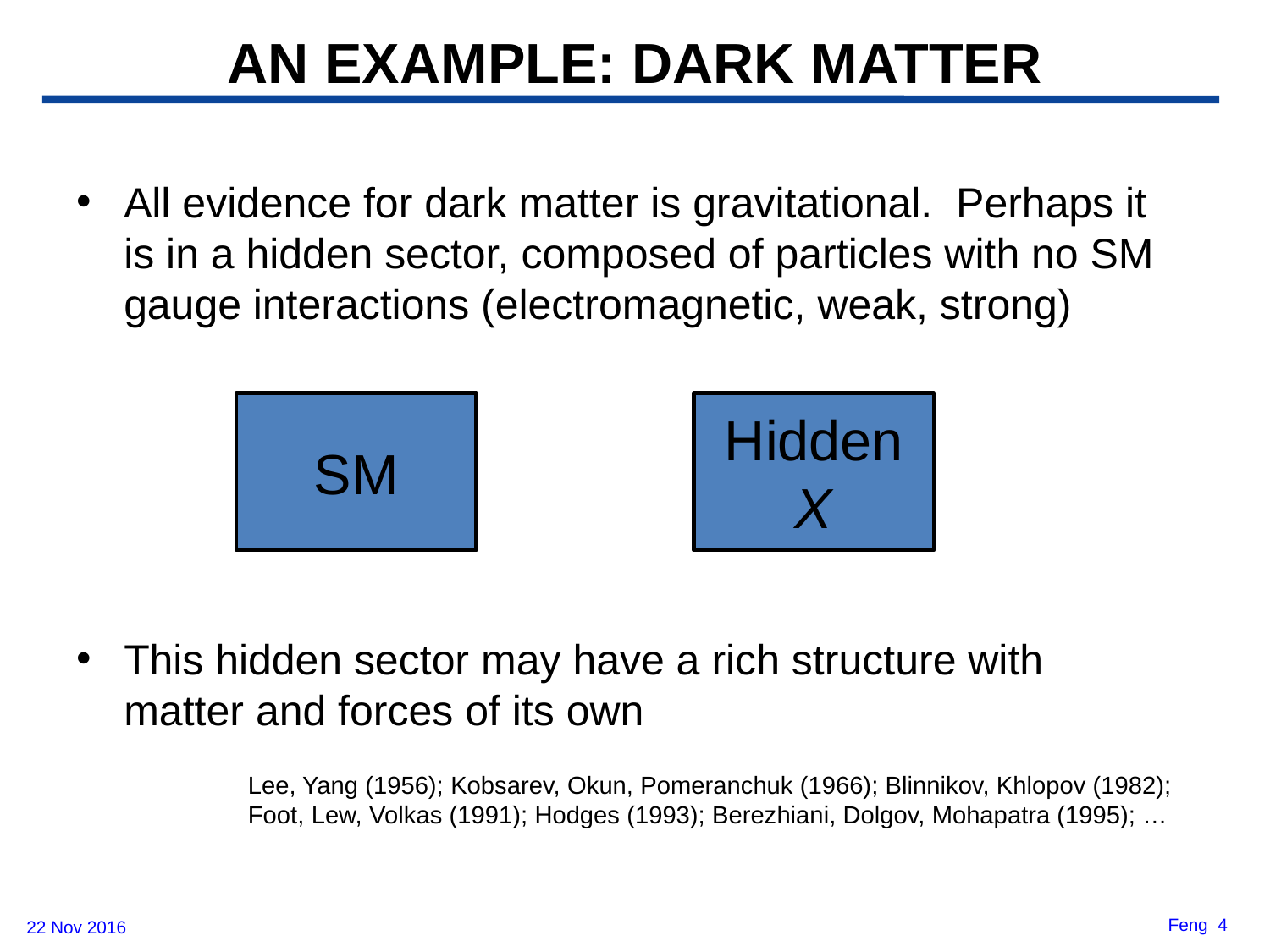

AN EXAMPLE: DARK MATTER
All evidence for dark matter is gravitational.  Perhaps it is in a hidden sector, composed of particles with no SM gauge interactions (electromagnetic, weak, strong)

This hidden sector may have a rich structure with matter and forces of its own

SM
Hidden
X
Lee, Yang (1956); Kobsarev, Okun, Pomeranchuk (1966); Blinnikov, Khlopov (1982);
Foot, Lew, Volkas (1991); Hodges (1993); Berezhiani, Dolgov, Mohapatra (1995); …